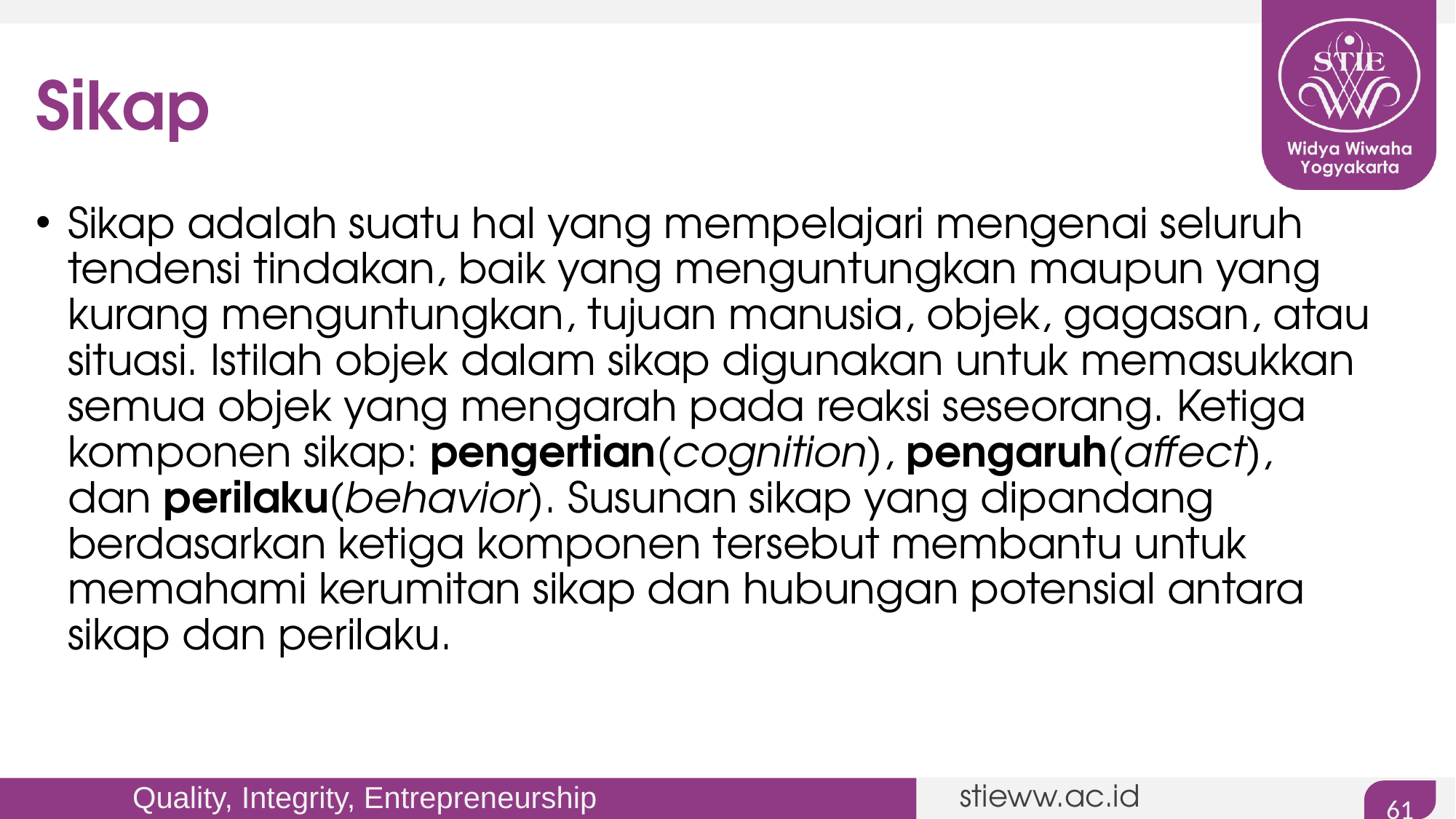

# Sikap
Sikap adalah suatu hal yang mempelajari mengenai seluruh tendensi tindakan, baik yang menguntungkan maupun yang kurang menguntungkan, tujuan manusia, objek, gagasan, atau situasi. Istilah objek dalam sikap digunakan untuk memasukkan semua objek yang mengarah pada reaksi seseorang. Ketiga komponen sikap: pengertian(cognition), pengaruh(affect), dan perilaku(behavior). Susunan sikap yang dipandang berdasarkan ketiga komponen tersebut membantu untuk memahami kerumitan sikap dan hubungan potensial antara sikap dan perilaku.